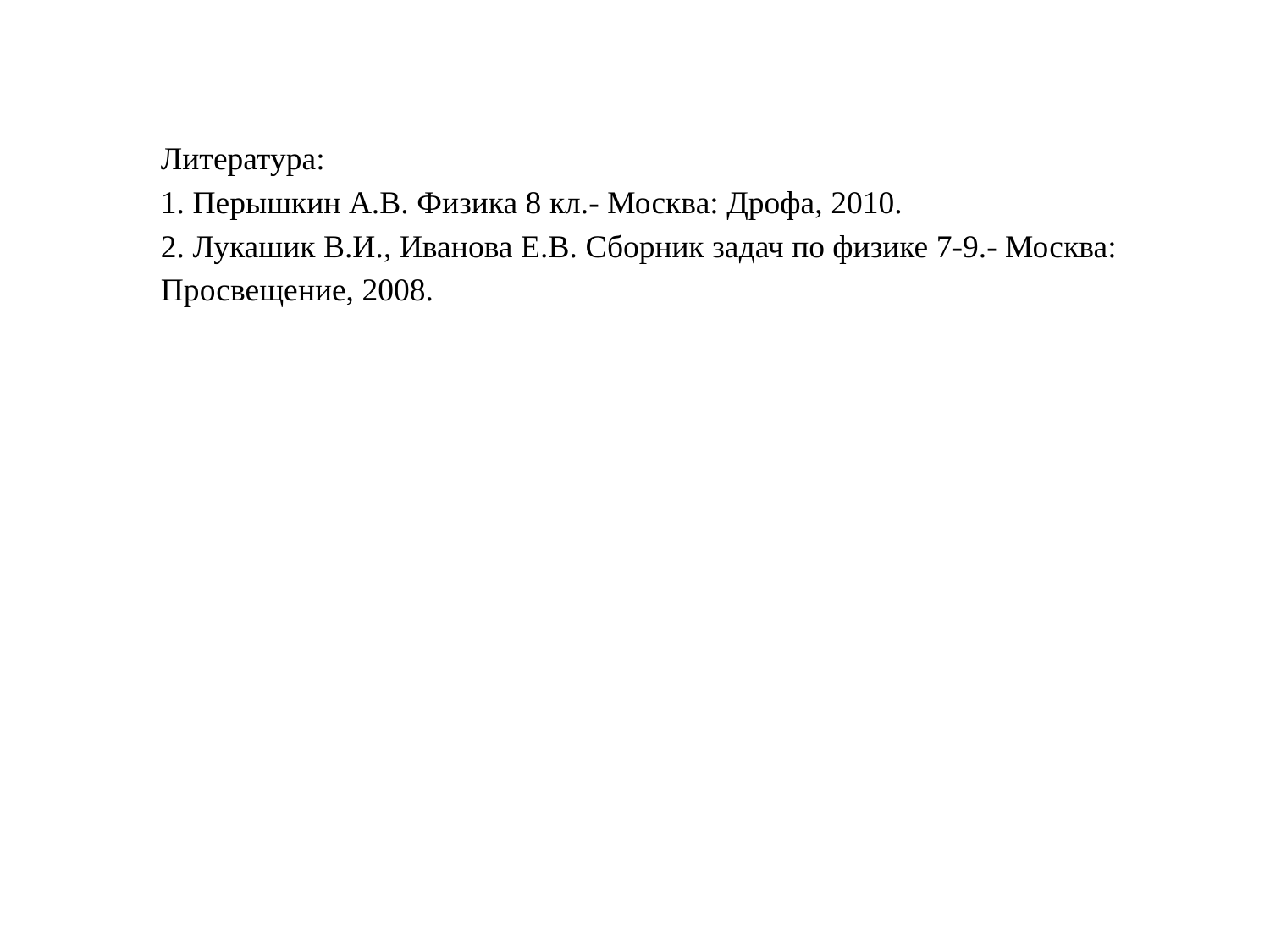

Литература:
1. Перышкин А.В. Физика 8 кл.- Москва: Дрофа, 2010.
2. Лукашик В.И., Иванова Е.В. Сборник задач по физике 7-9.- Москва:     Просвещение, 2008.